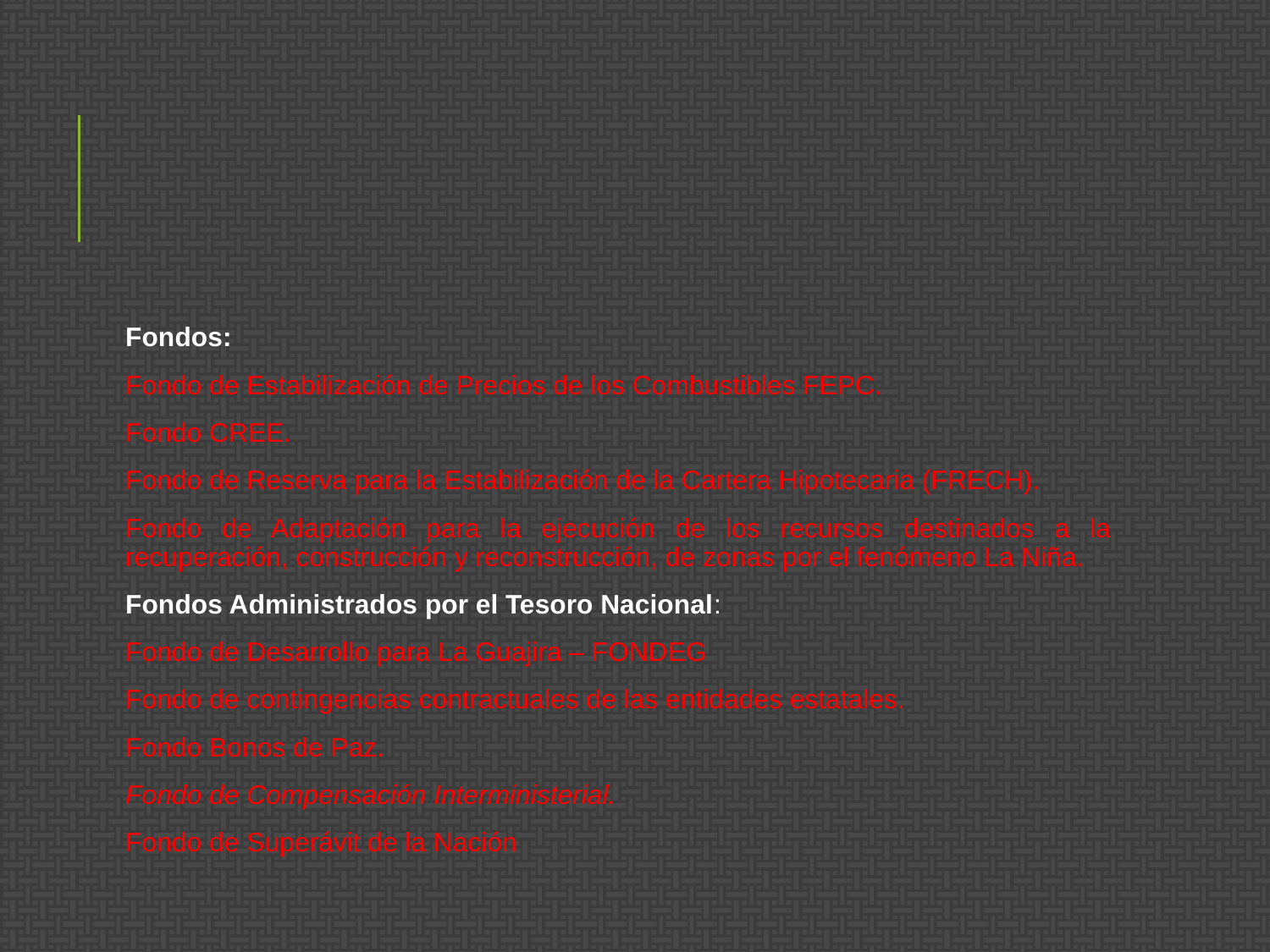

#
Fondos:
Fondo de Estabilización de Precios de los Combustibles FEPC.
Fondo CREE.
Fondo de Reserva para la Estabilización de la Cartera Hipotecaria (FRECH).
Fondo de Adaptación para la ejecución de los recursos destinados a la recuperación, construcción y reconstrucción, de zonas por el fenómeno La Niña.
Fondos Administrados por el Tesoro Nacional:
Fondo de Desarrollo para La Guajira – FONDEG
Fondo de contingencias contractuales de las entidades estatales.
Fondo Bonos de Paz.
Fondo de Compensación Interministerial.
Fondo de Superávit de la Nación